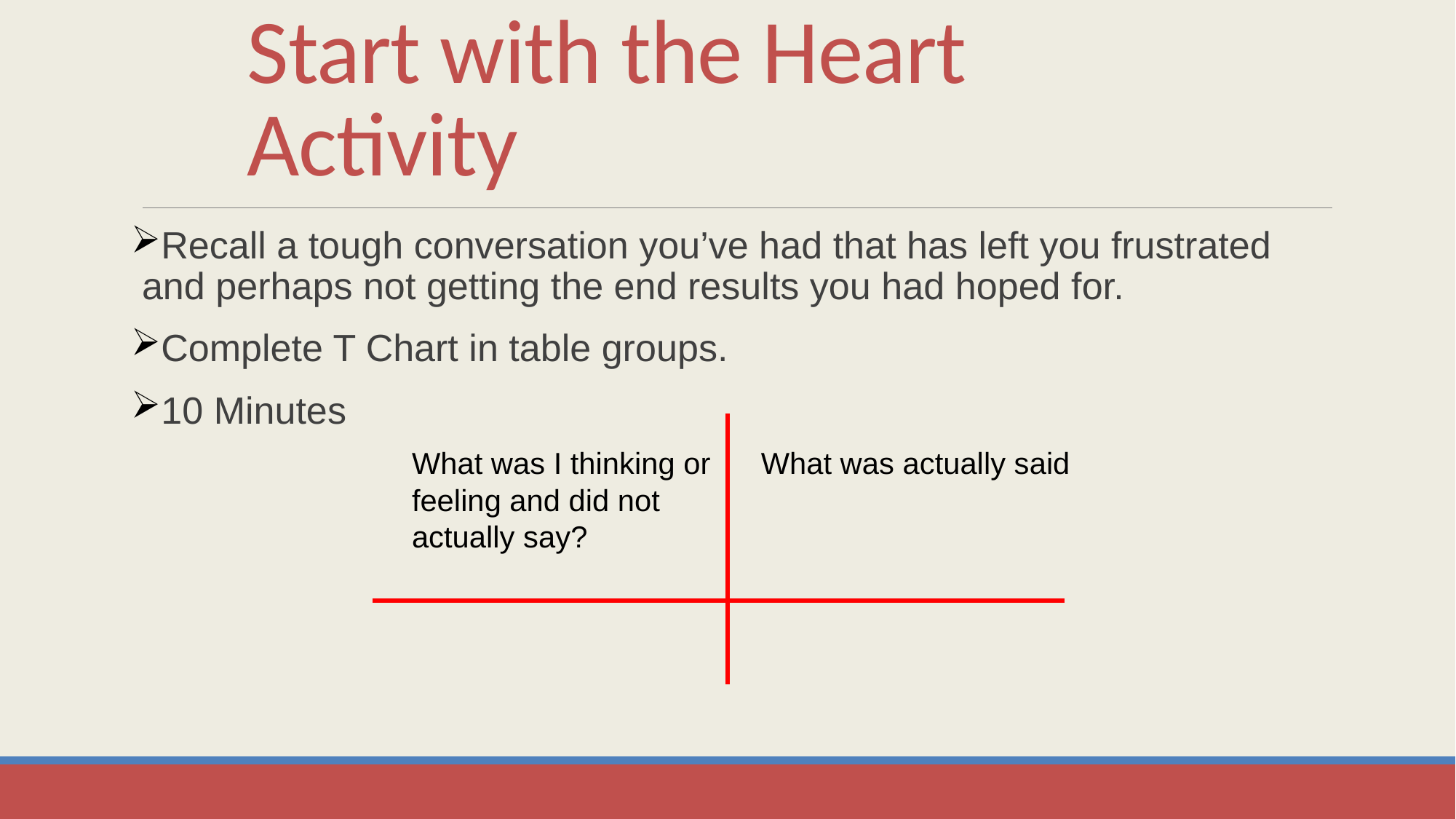

# Start with the Heart Activity
Recall a tough conversation you’ve had that has left you frustrated and perhaps not getting the end results you had hoped for.
Complete T Chart in table groups.
10 Minutes

What was I thinking or
feeling and did not
actually say?
What was actually said